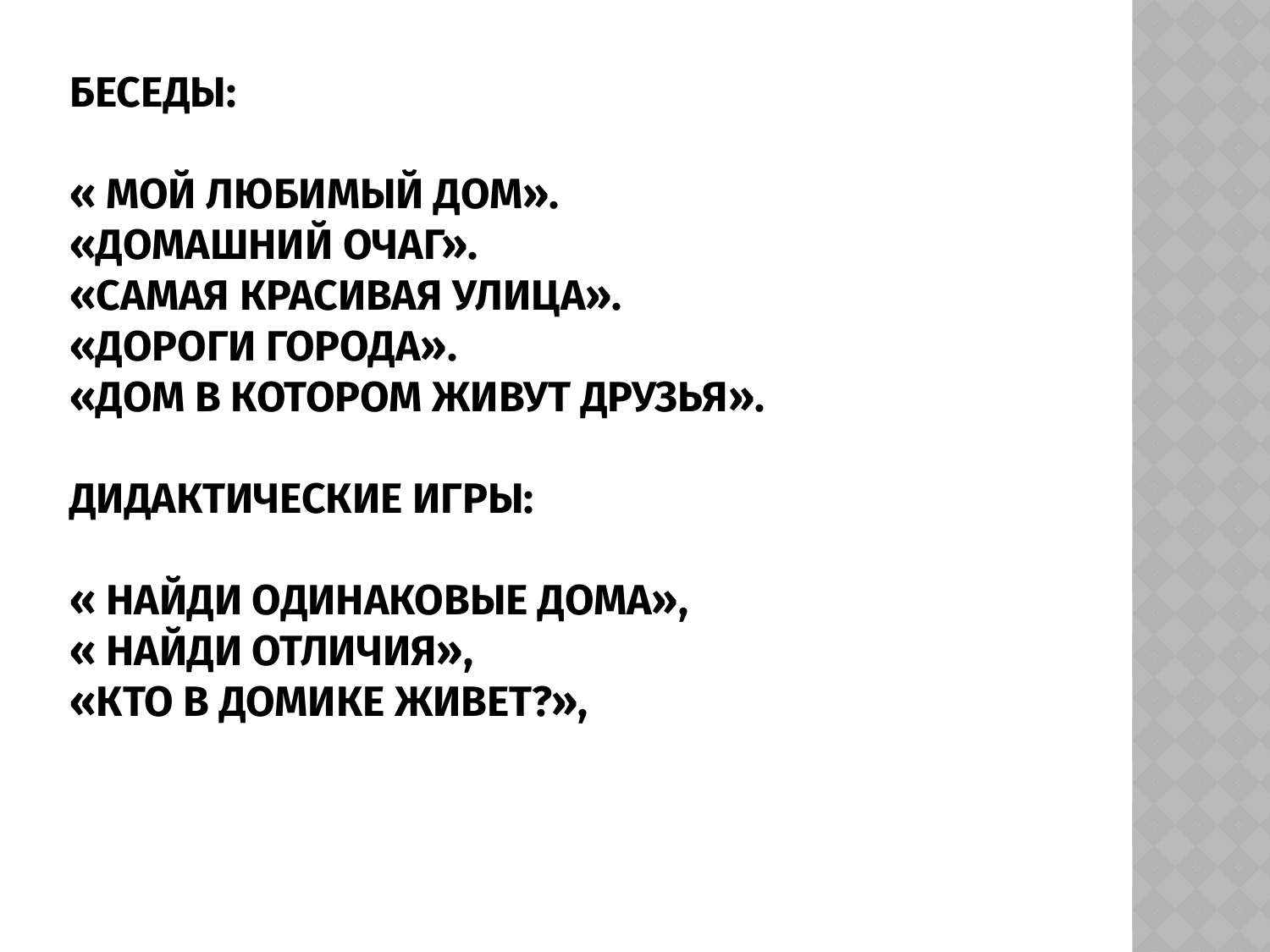

# Беседы: « мой любимый дом». «Домашний очаг». «Самая красивая улица». «дороги города». «дом в котором живут друзья». Дидактические игры: « найди одинаковые дома», « найди отличия», «кто в домике живет?»,